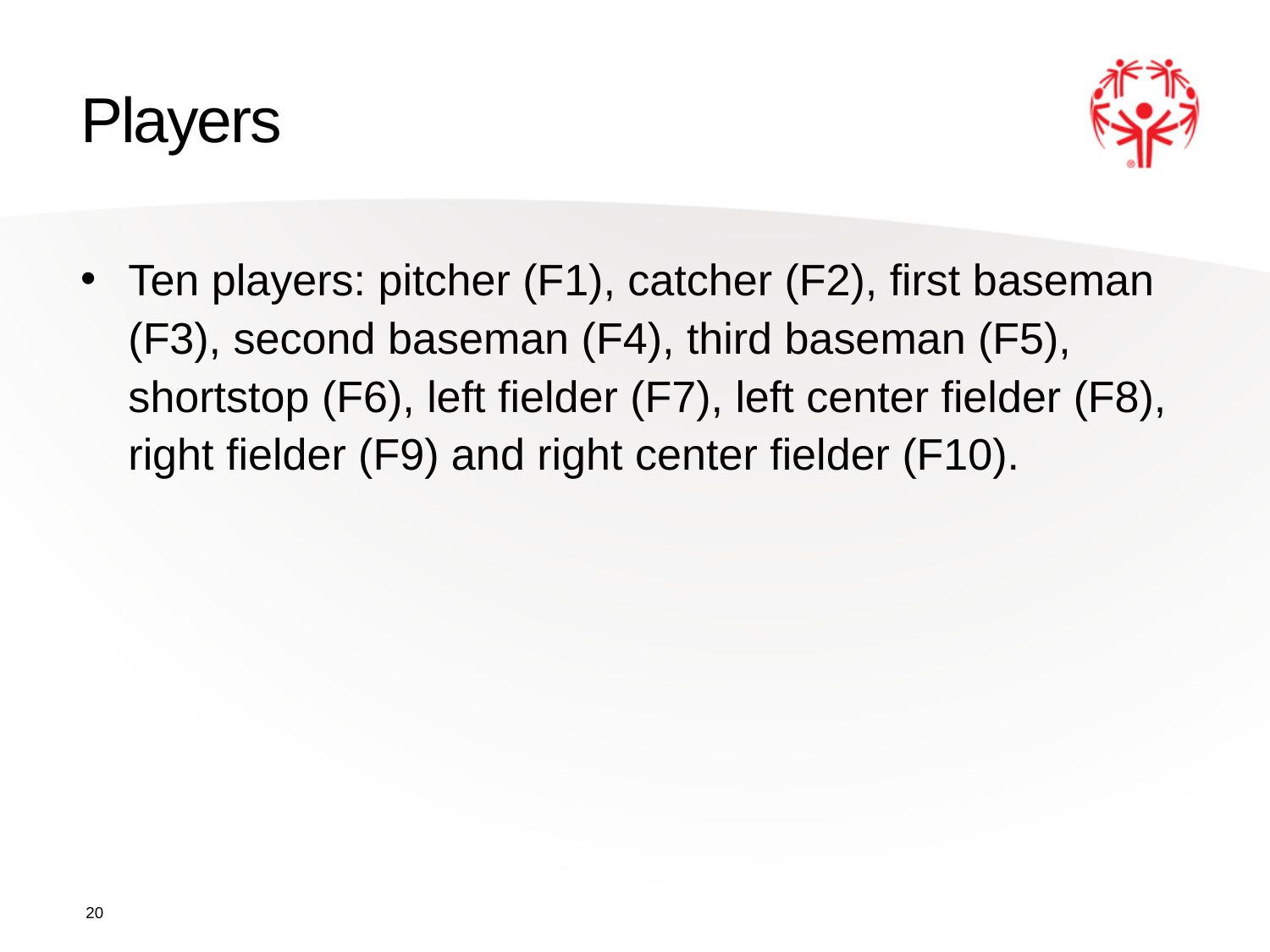

# Players
Ten players: pitcher (F1), catcher (F2), first baseman (F3), second baseman (F4), third baseman (F5), shortstop (F6), left fielder (F7), left center fielder (F8), right fielder (F9) and right center fielder (F10).
20